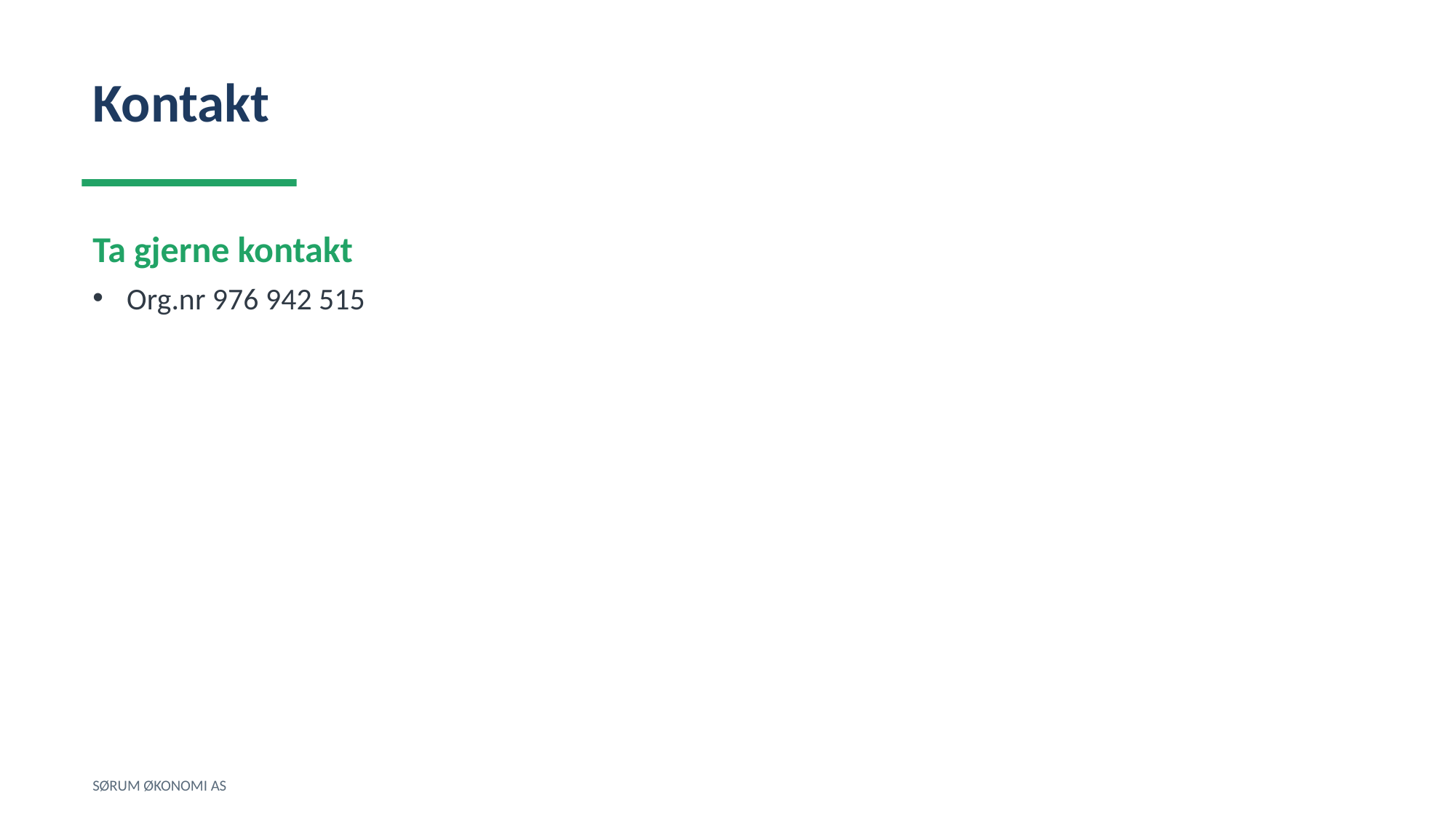

Kontakt

Ta gjerne kontakt
Org.nr 976 942 515
SØRUM ØKONOMI AS